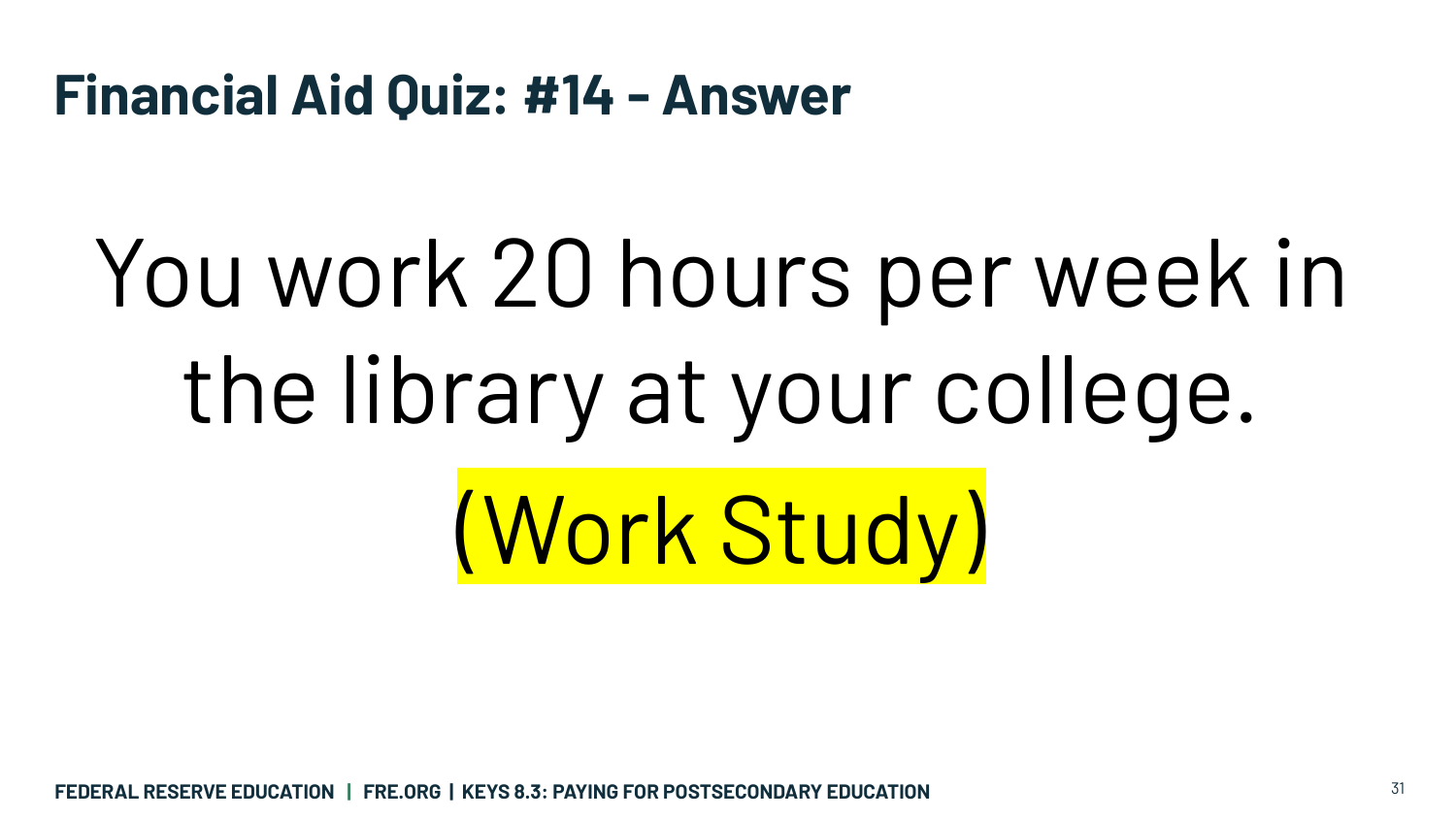

# Financial Aid Quiz: #14 - Answer
You work 20 hours per week in the library at your college.
(Work Study)